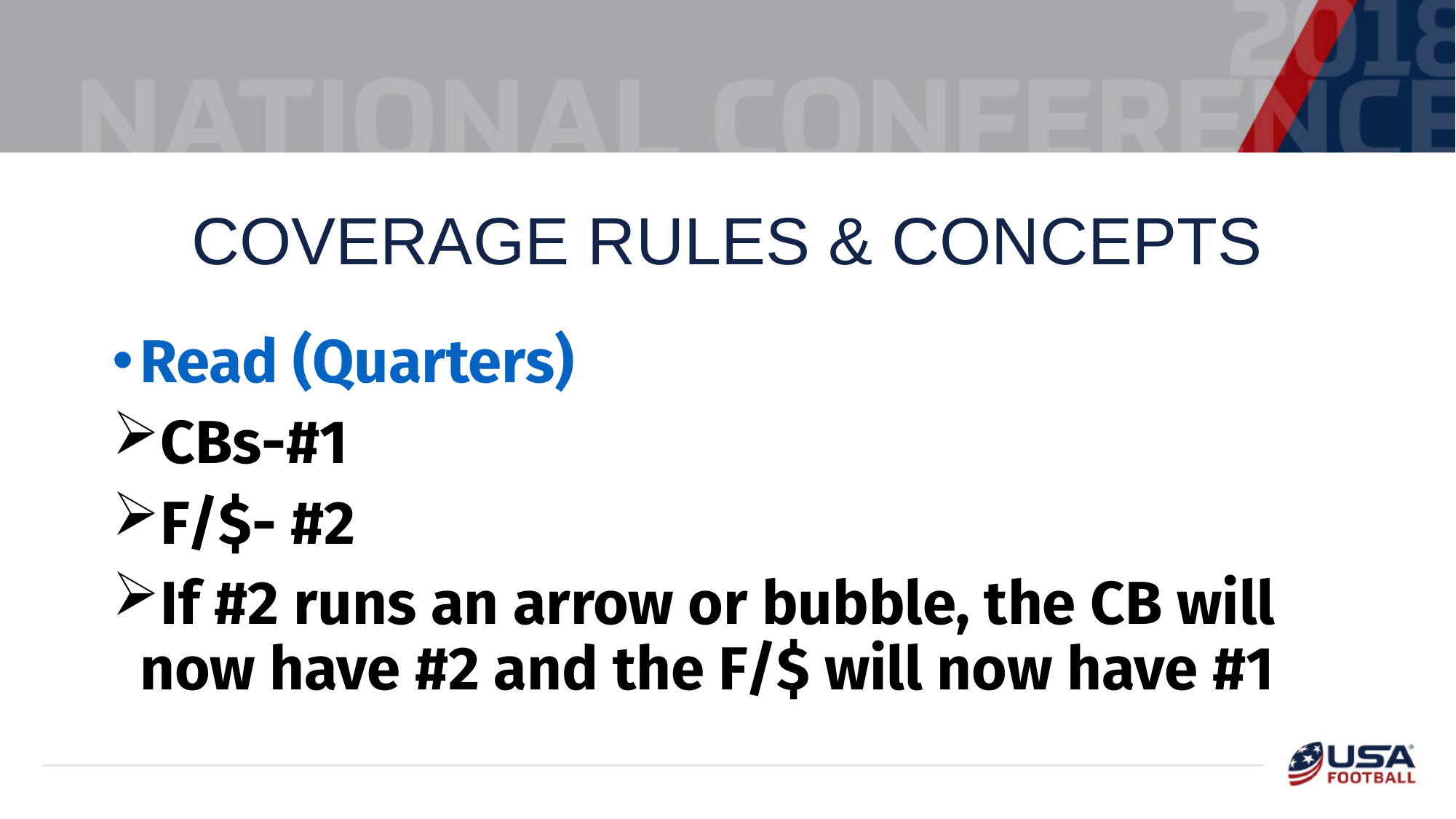

# Coverage Rules & Concepts
Read (Quarters)
CBs-#1
F/$- #2
If #2 runs an arrow or bubble, the CB will now have #2 and the F/$ will now have #1